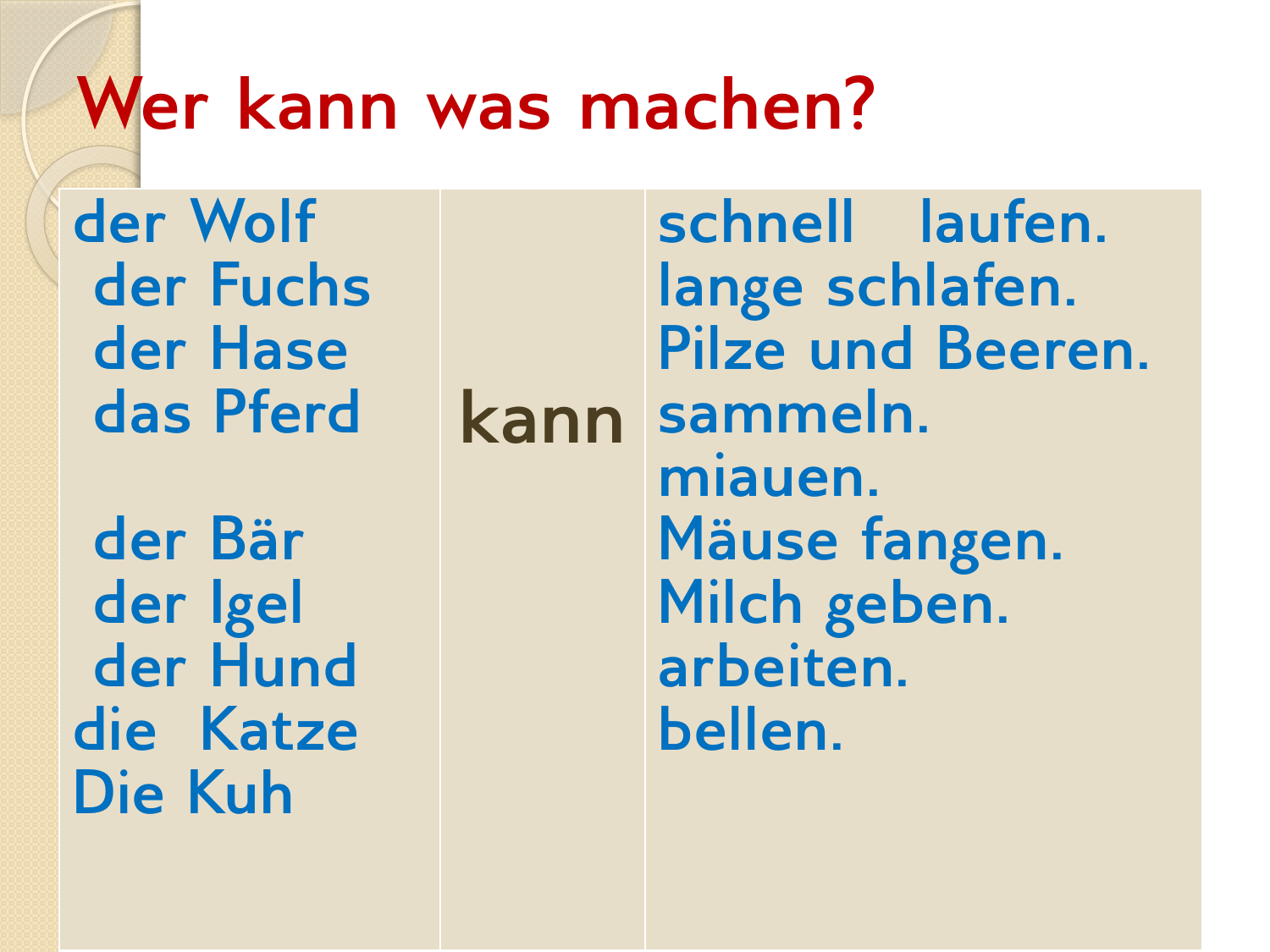

# Wer kann was machen?
| der Wolf der Fuchs der Hase das Pferd der Bär der Igel der Hund die Katze Die Kuh | kann | schnell laufen. lange schlafen. Pilze und Beeren. sammeln. miauen. Mäuse fangen. Milch geben. arbeiten. bellen. |
| --- | --- | --- |